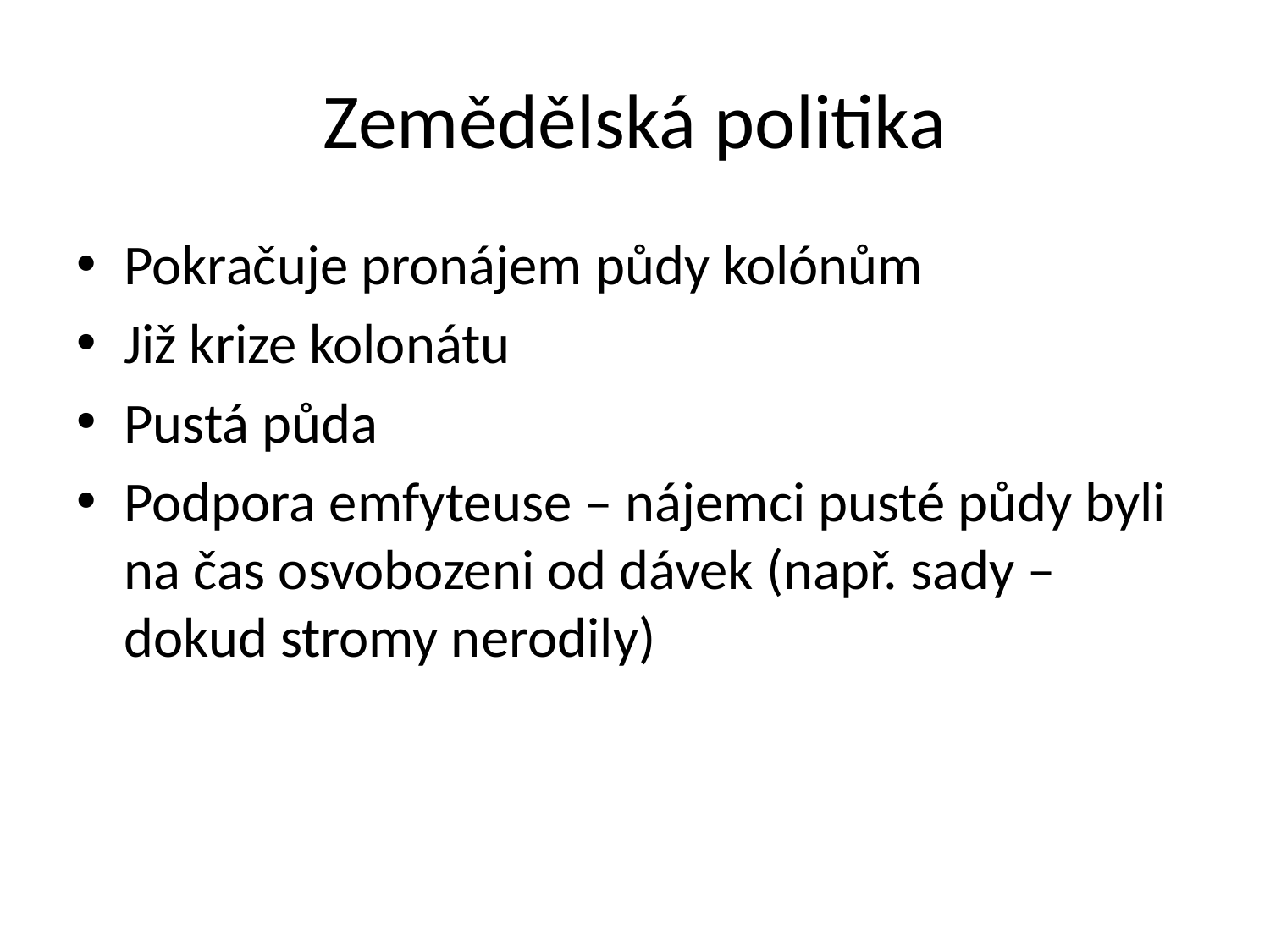

# Zemědělská politika
Pokračuje pronájem půdy kolónům
Již krize kolonátu
Pustá půda
Podpora emfyteuse – nájemci pusté půdy byli na čas osvobozeni od dávek (např. sady – dokud stromy nerodily)